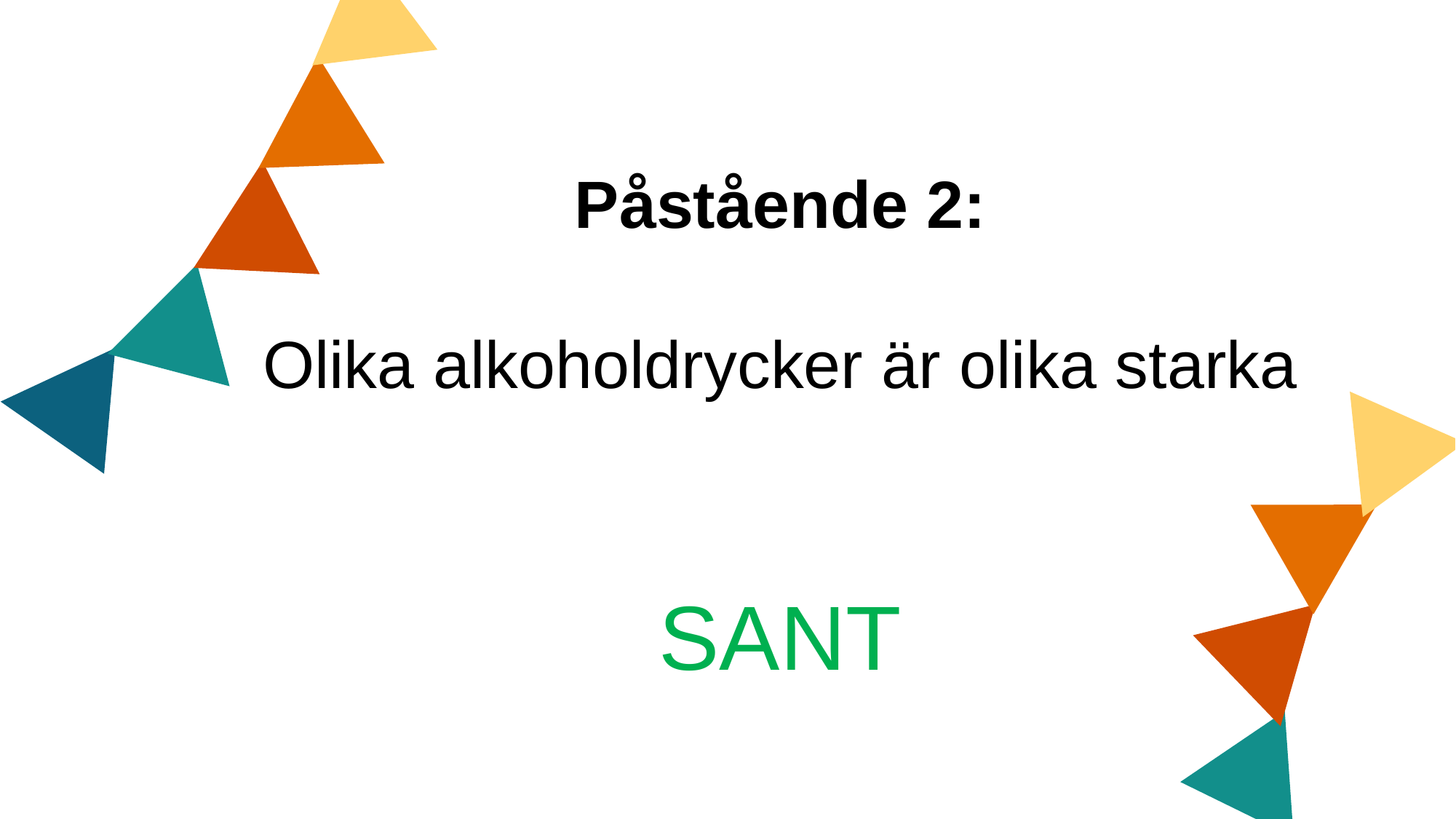

Påstående 2:

Olika alkoholdrycker är olika starka

SANT